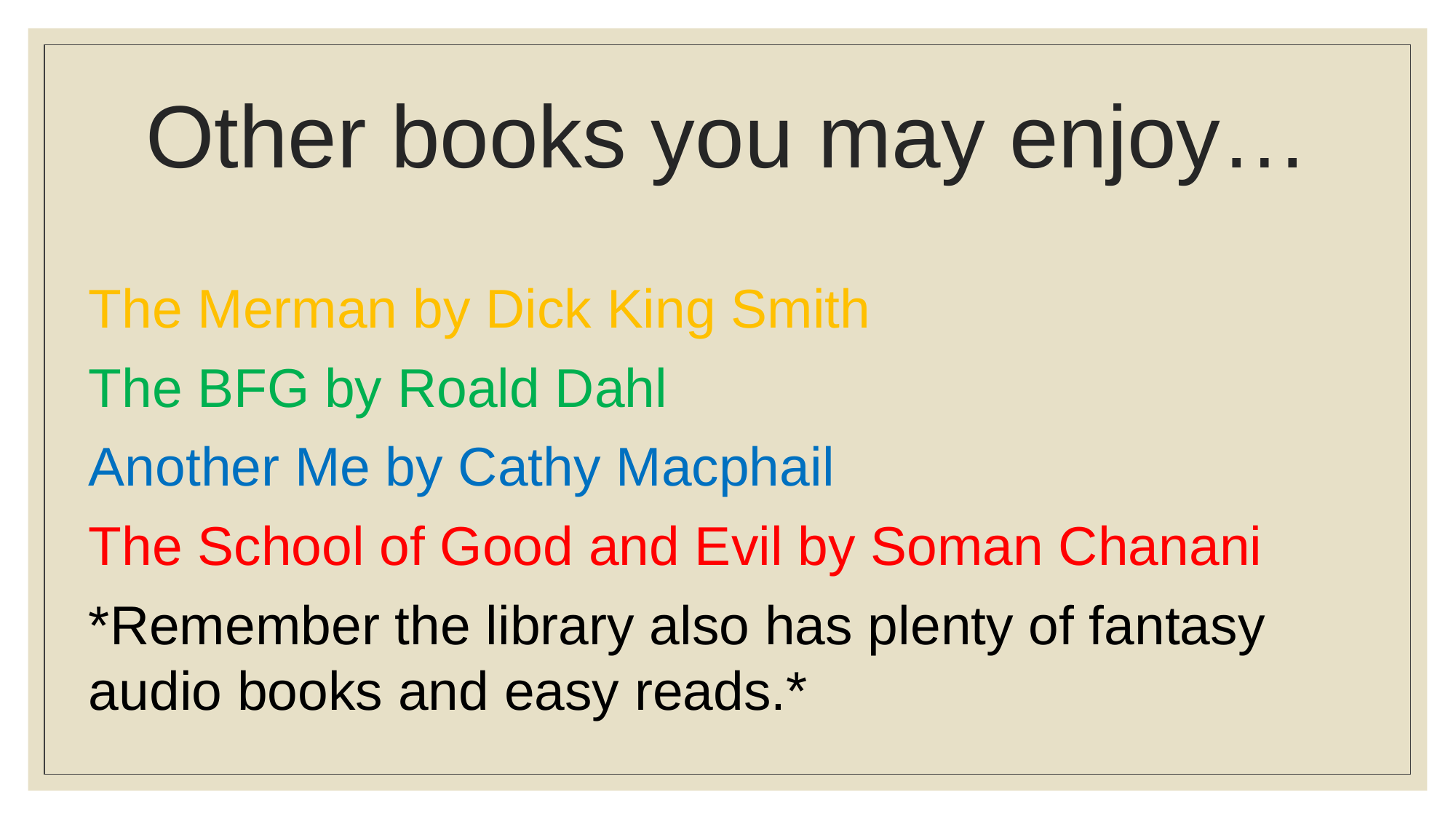

# Other books you may enjoy…
The Merman by Dick King Smith
The BFG by Roald Dahl
Another Me by Cathy Macphail
The School of Good and Evil by Soman Chanani
*Remember the library also has plenty of fantasy audio books and easy reads.*